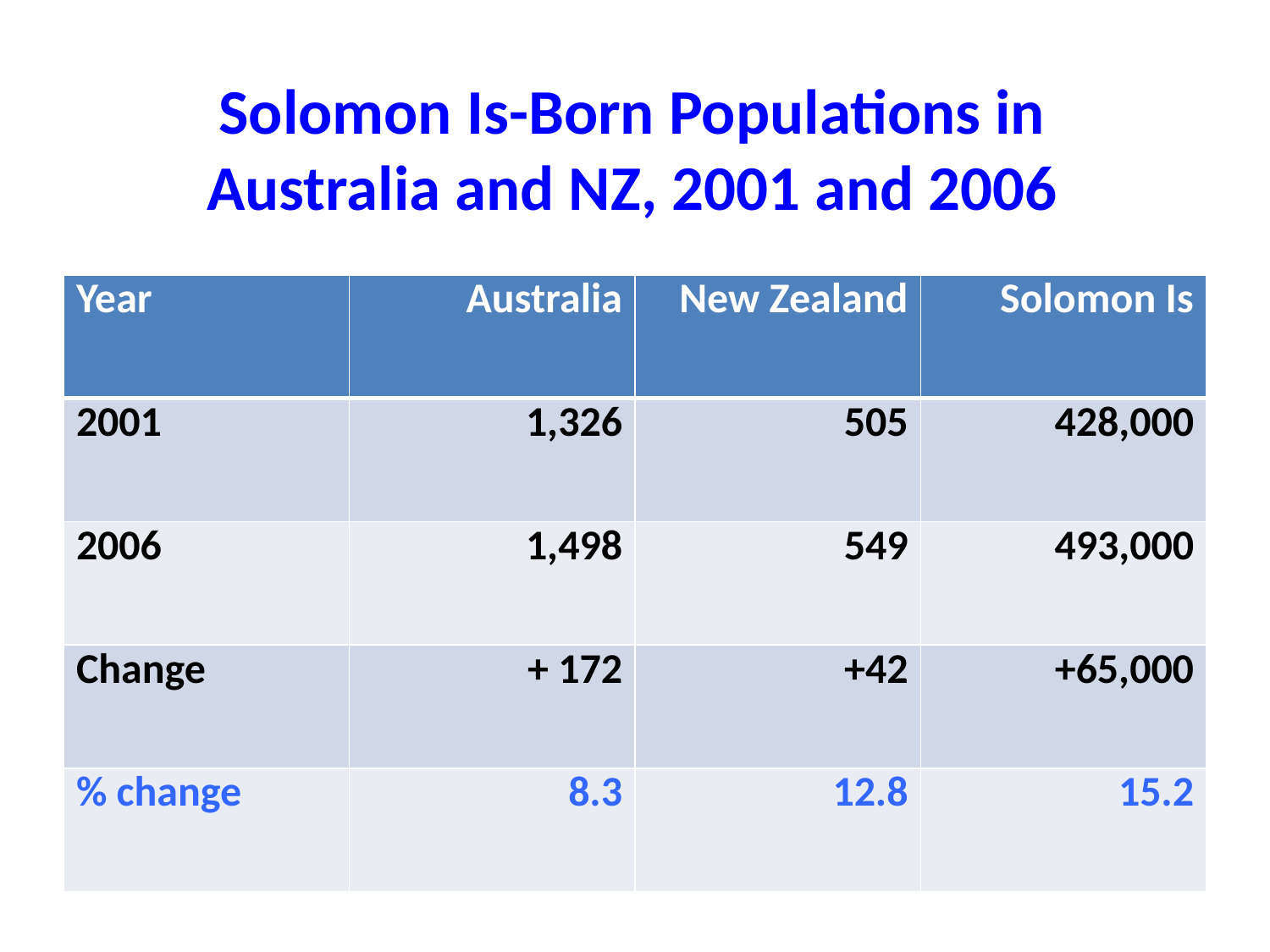

# Solomon Is-Born Populations in Australia and NZ, 2001 and 2006
| Year | Australia | New Zealand | Solomon Is |
| --- | --- | --- | --- |
| 2001 | 1,326 | 505 | 428,000 |
| 2006 | 1,498 | 549 | 493,000 |
| Change | + 172 | +42 | +65,000 |
| % change | 8.3 | 12.8 | 15.2 |